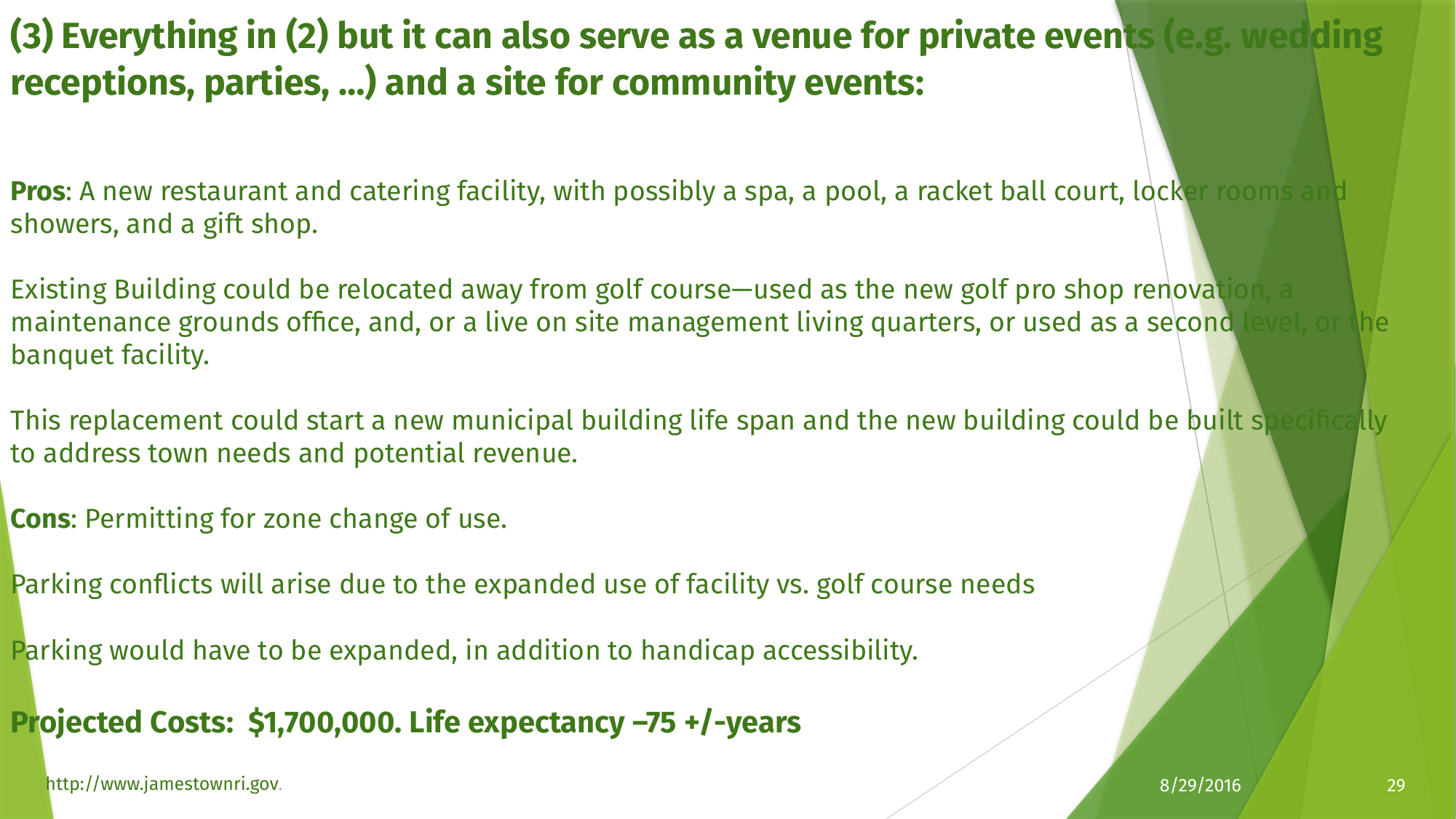

#
(3) Everything in (2) but it can also serve as a venue for private events (e.g. wedding receptions, parties, …) and a site for community events:

Pros: A new restaurant and catering facility, with possibly a spa, a pool, a racket ball court, locker rooms and showers, and a gift shop.

Existing Building could be relocated away from golf course—used as the new golf pro shop renovation, a maintenance grounds office, and, or a live on site management living quarters, or used as a second level, or the banquet facility.

This replacement could start a new municipal building life span and the new building could be built specifically to address town needs and potential revenue.

Cons: Permitting for zone change of use.

Parking conflicts will arise due to the expanded use of facility vs. golf course needs
Parking would have to be expanded, in addition to handicap accessibility.
Projected Costs:  $1,700,000. Life expectancy –75 +/-years

http://www.jamestownri.gov.
8/29/2016
29